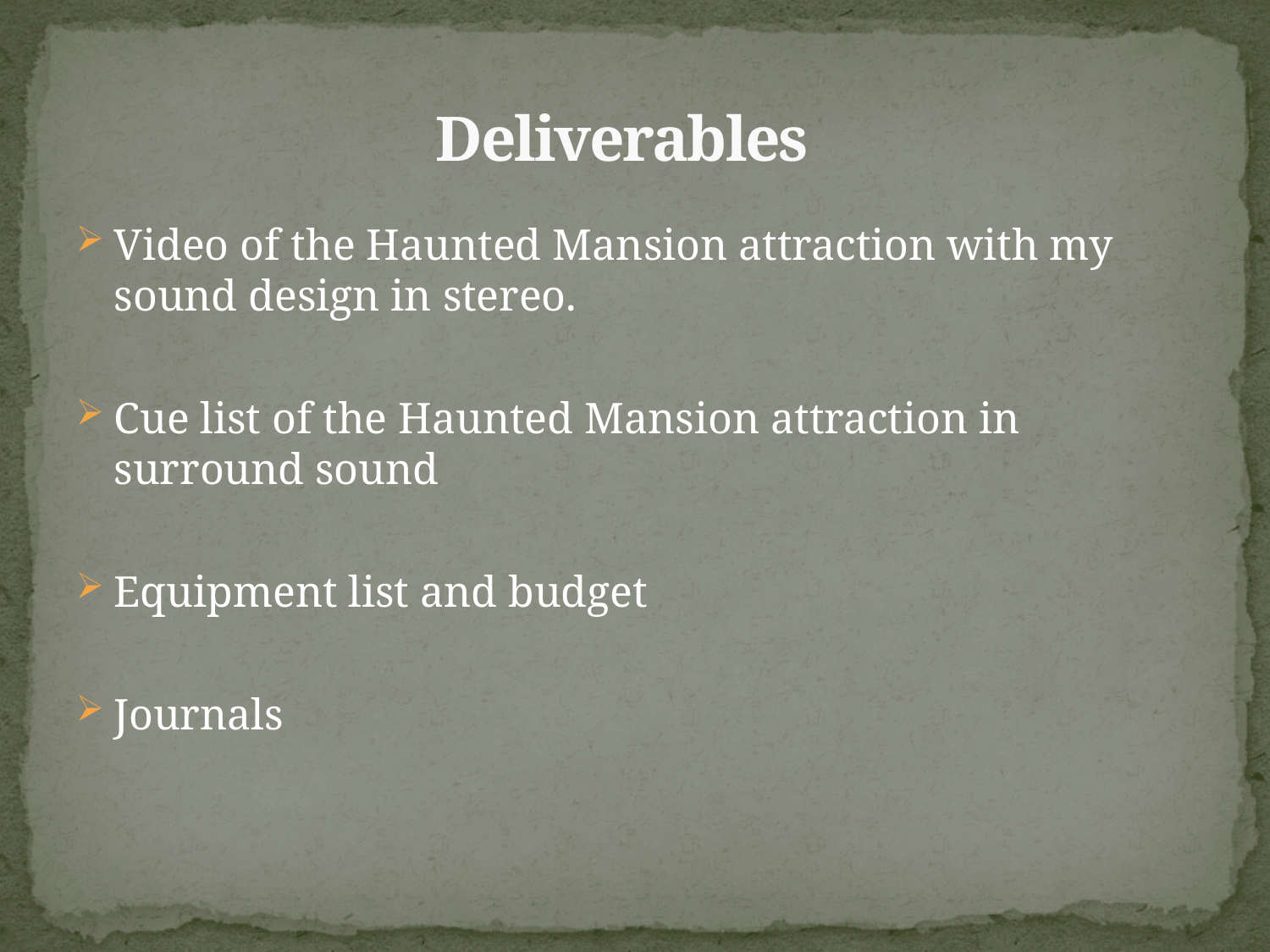

# Deliverables
Video of the Haunted Mansion attraction with my sound design in stereo.

Cue list of the Haunted Mansion attraction in surround sound

Equipment list and budget

Journals